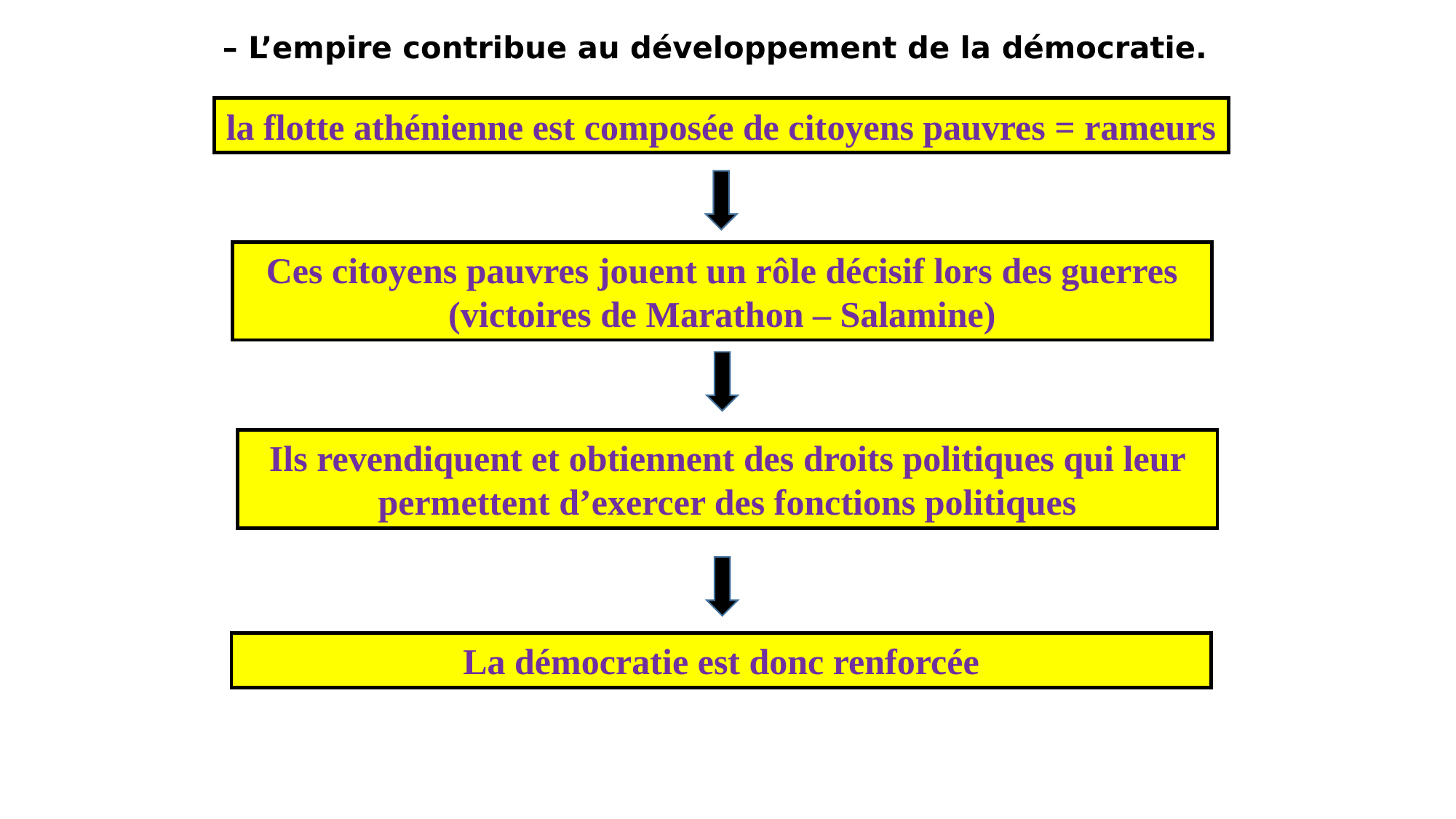

– L’empire contribue au développement de la démocratie.
la flotte athénienne est composée de citoyens pauvres = rameurs

Ces citoyens pauvres jouent un rôle décisif lors des guerres (victoires de Marathon – Salamine)

Ils revendiquent et obtiennent des droits politiques qui leur permettent d’exercer des fonctions politiques

La démocratie est donc renforcée